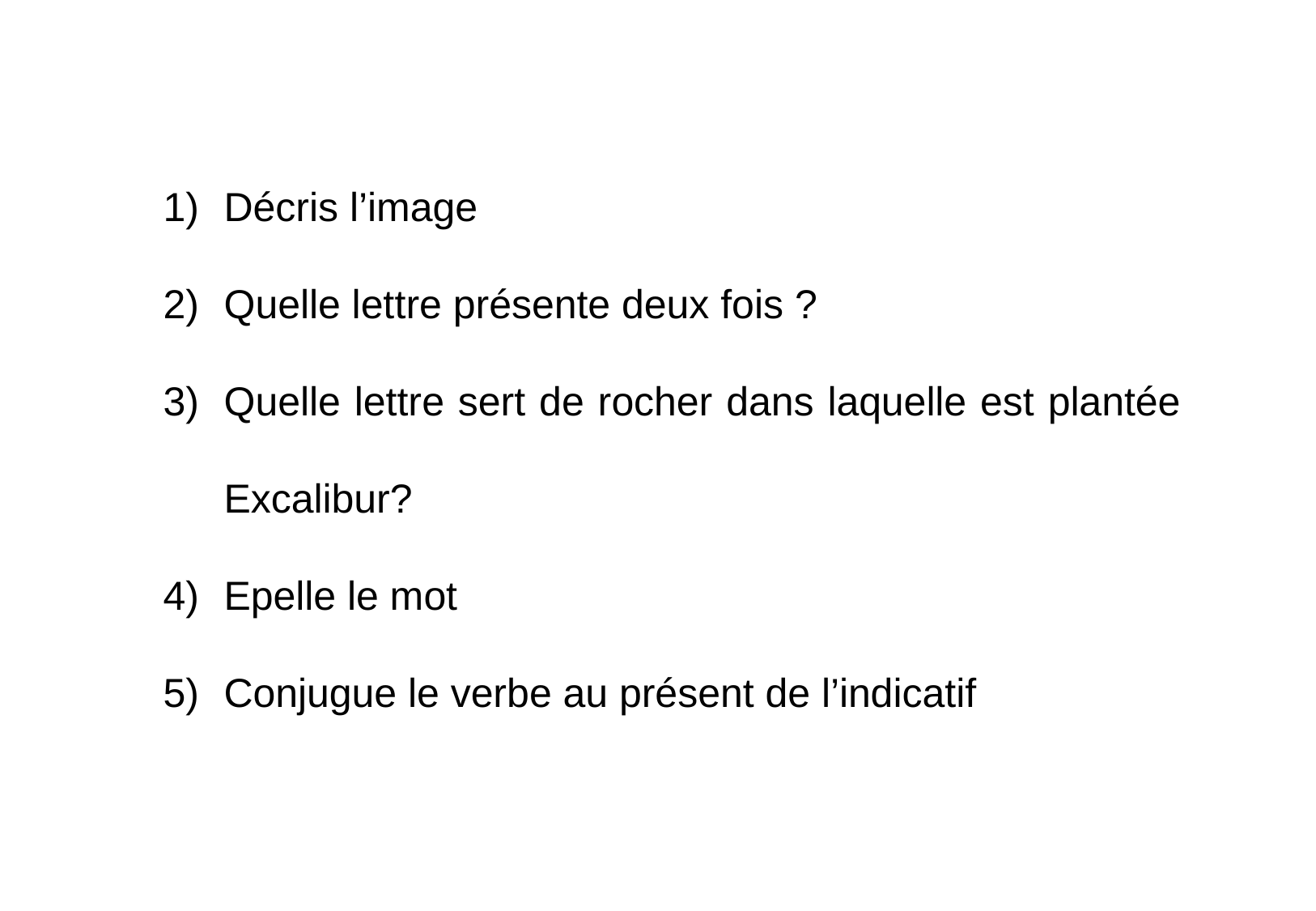

Décris l’image
Quelle lettre présente deux fois ?
Quelle lettre sert de rocher dans laquelle est plantée Excalibur?
Epelle le mot
Conjugue le verbe au présent de l’indicatif